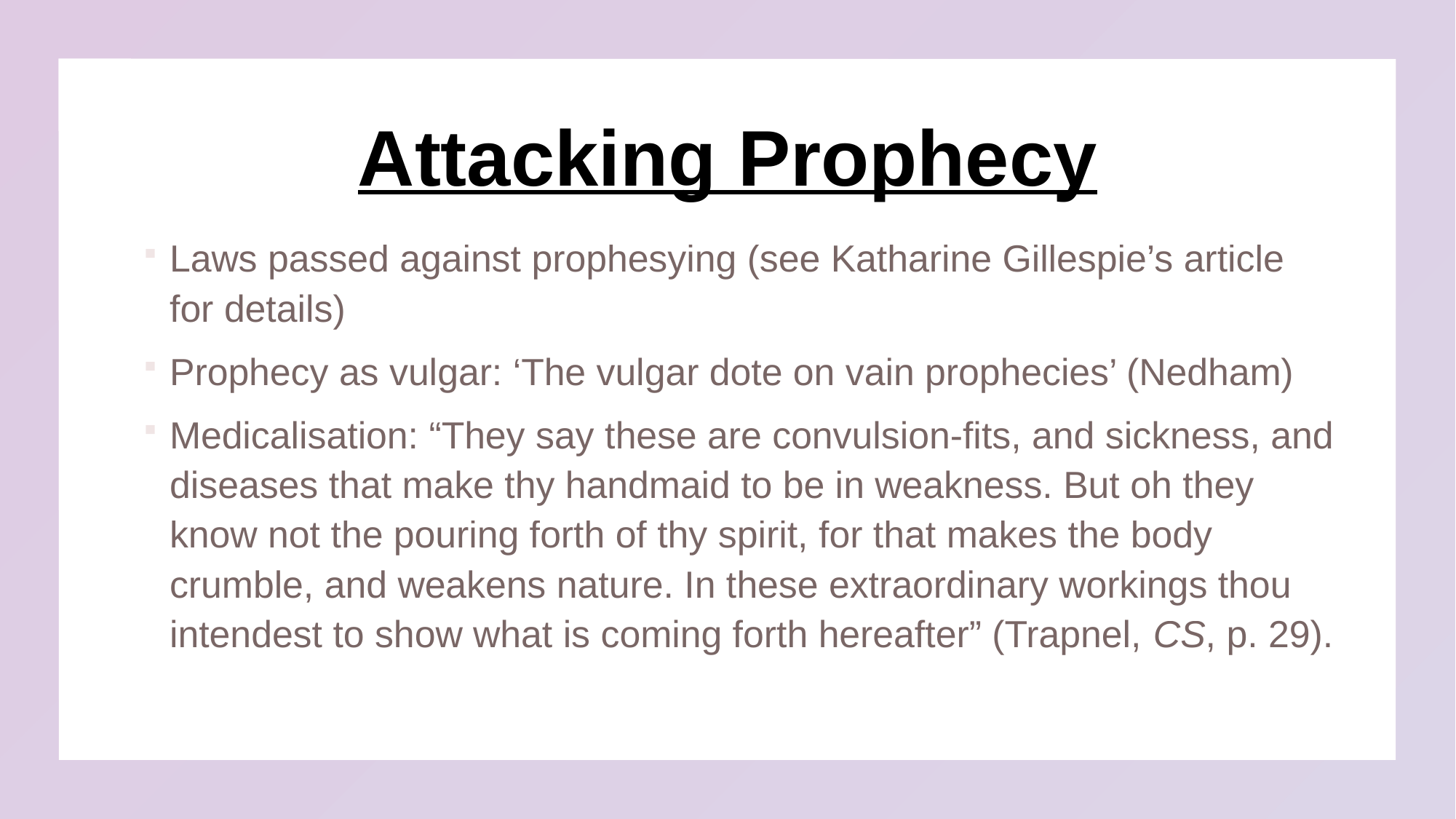

# Attacking Prophecy
Laws passed against prophesying (see Katharine Gillespie’s article for details)
Prophecy as vulgar: ‘The vulgar dote on vain prophecies’ (Nedham)
Medicalisation: “They say these are convulsion-fits, and sickness, and diseases that make thy handmaid to be in weakness. But oh they know not the pouring forth of thy spirit, for that makes the body crumble, and weakens nature. In these extraordinary workings thou intendest to show what is coming forth hereafter” (Trapnel, CS, p. 29).